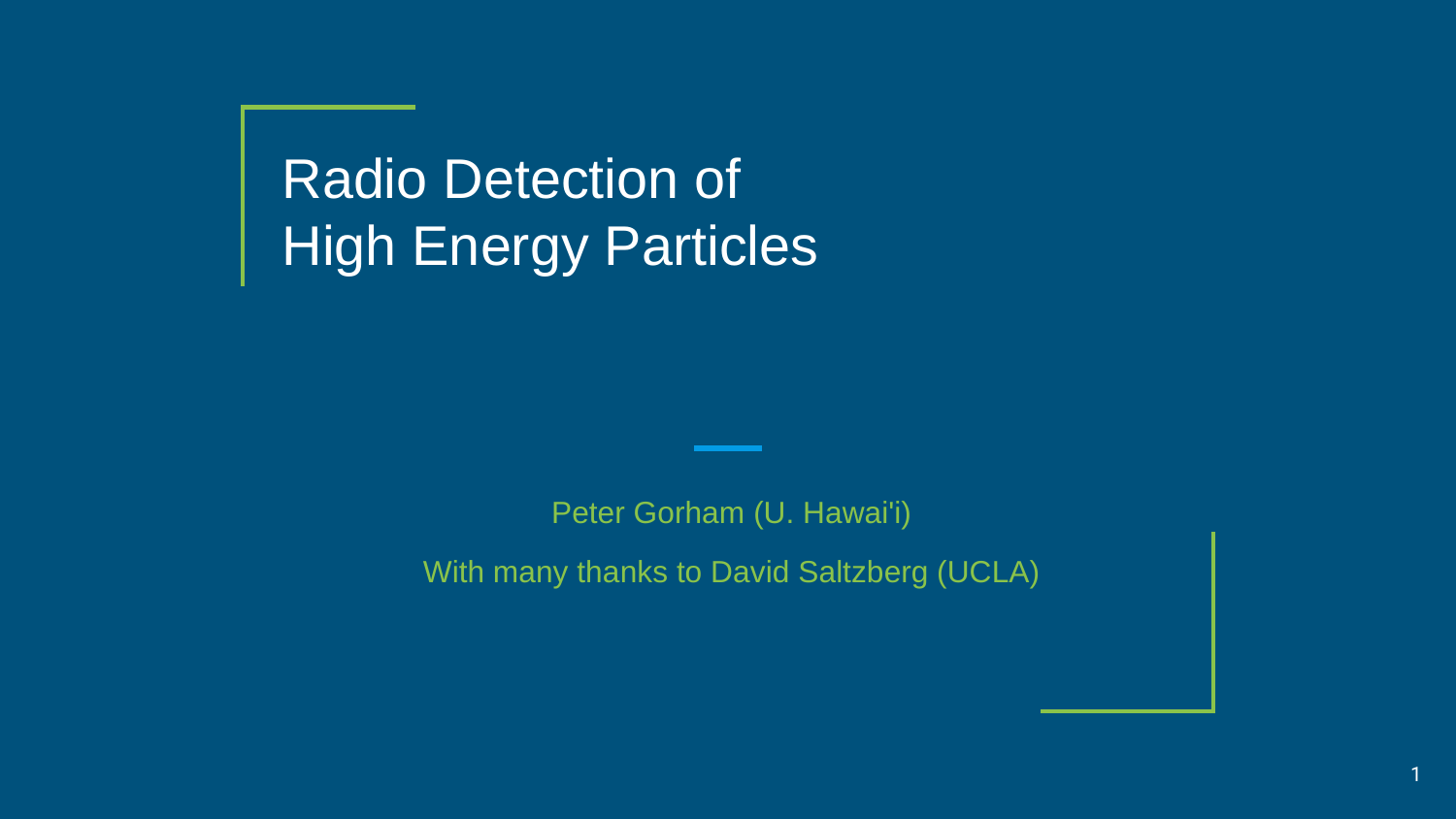

# Radio Detection of
High Energy Particles
Peter Gorham (U. Hawai'i)

With many thanks to David Saltzberg (UCLA)

1